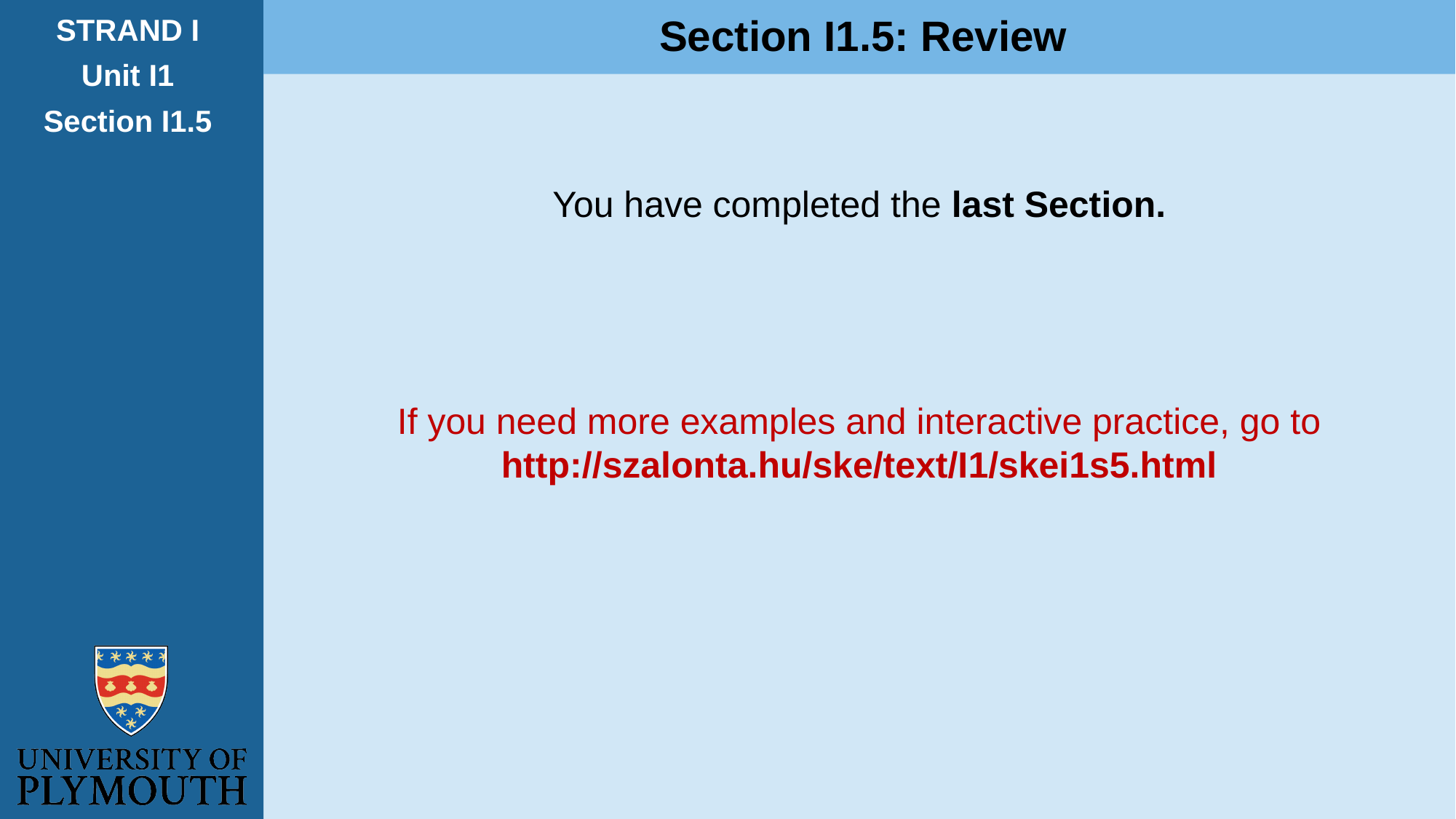

Section I1.5: Review
STRAND I
Unit I1
Section I1.5
You have completed the last Section.
If you need more examples and interactive practice, go to
http://szalonta.hu/ske/text/I1/skei1s5.html